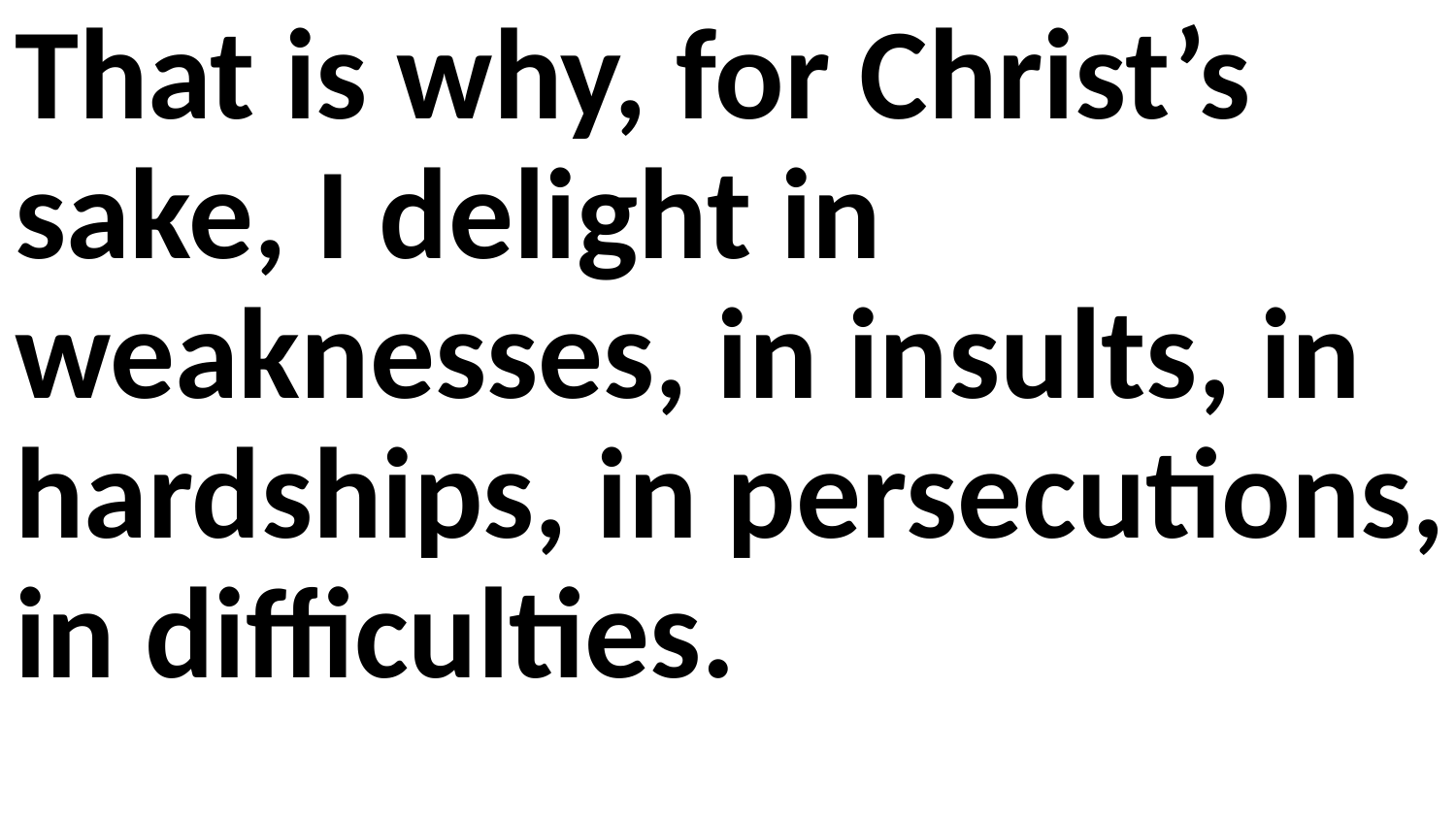

That is why, for Christ’s sake, I delight in weaknesses, in insults, in hardships, in persecutions, in difficulties.